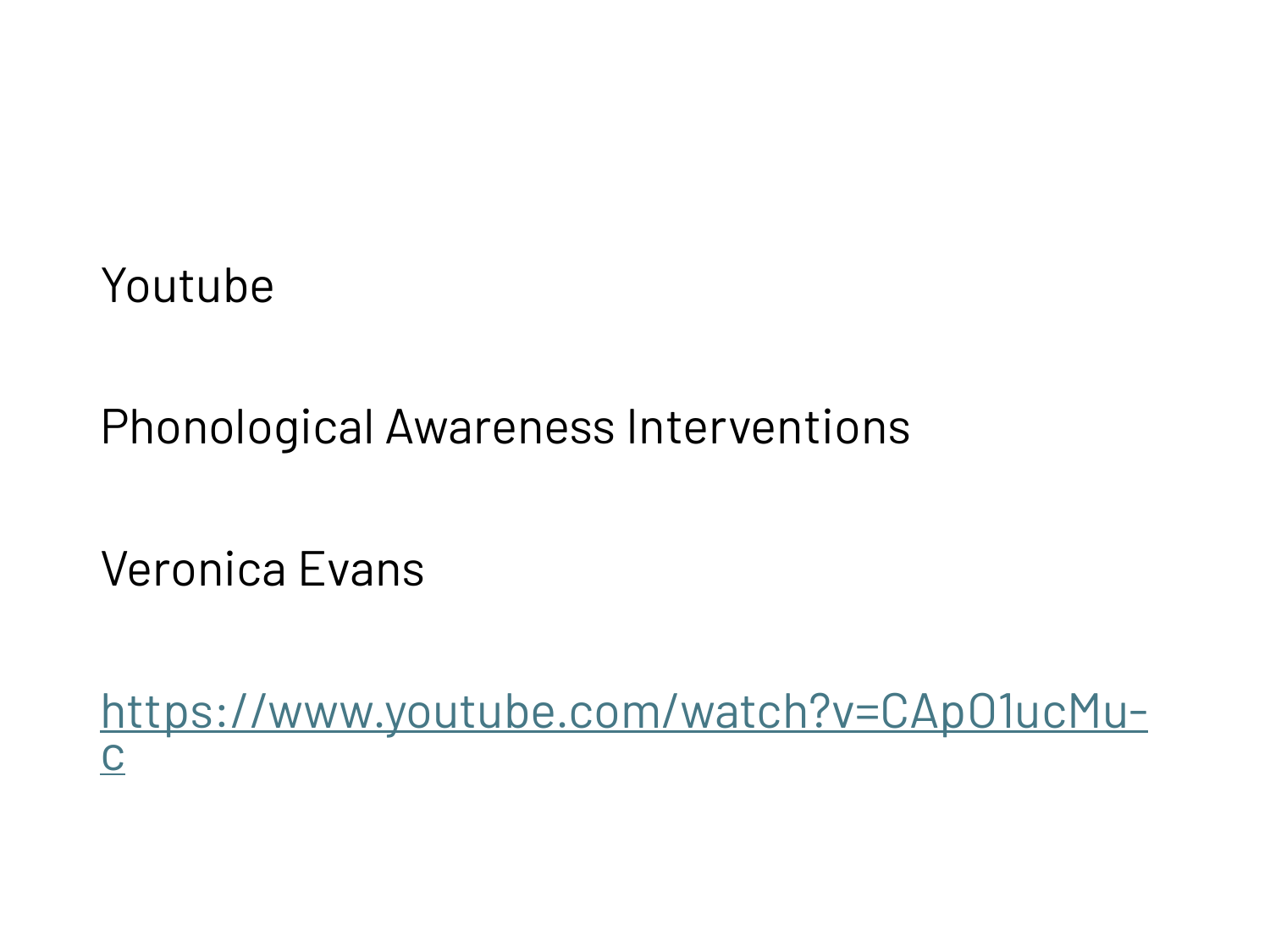

#
Youtube

Phonological Awareness Interventions

Veronica Evans

https://www.youtube.com/watch?v=CApO1ucMu-c